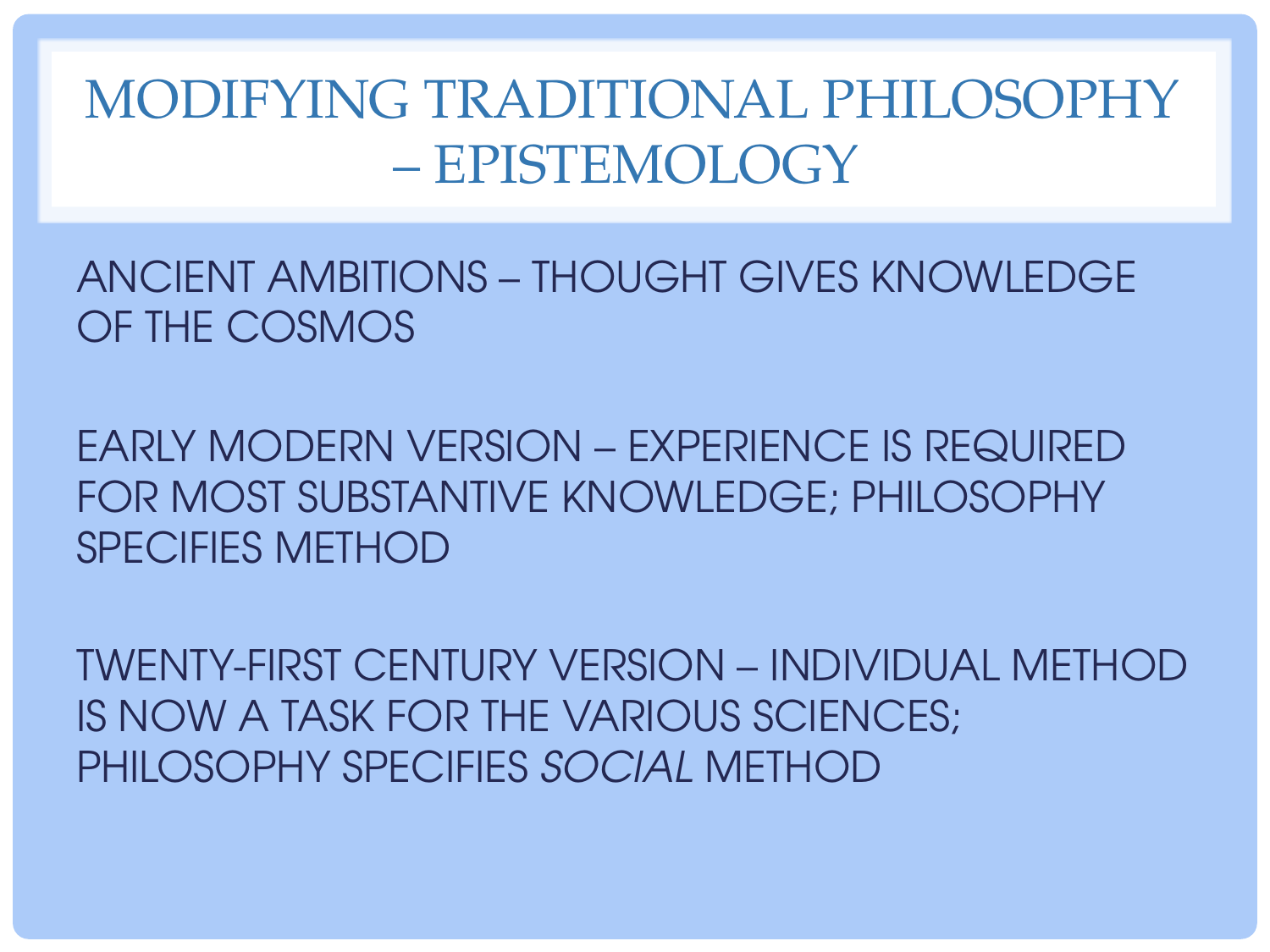

# MODIFYING TRADITIONAL PHILOSOPHY – EPISTEMOLOGY
ANCIENT AMBITIONS – THOUGHT GIVES KNOWLEDGE OF THE COSMOS

EARLY MODERN VERSION – EXPERIENCE IS REQUIRED FOR MOST SUBSTANTIVE KNOWLEDGE; PHILOSOPHY SPECIFIES METHOD

TWENTY-FIRST CENTURY VERSION – INDIVIDUAL METHOD IS NOW A TASK FOR THE VARIOUS SCIENCES; PHILOSOPHY SPECIFIES SOCIAL METHOD